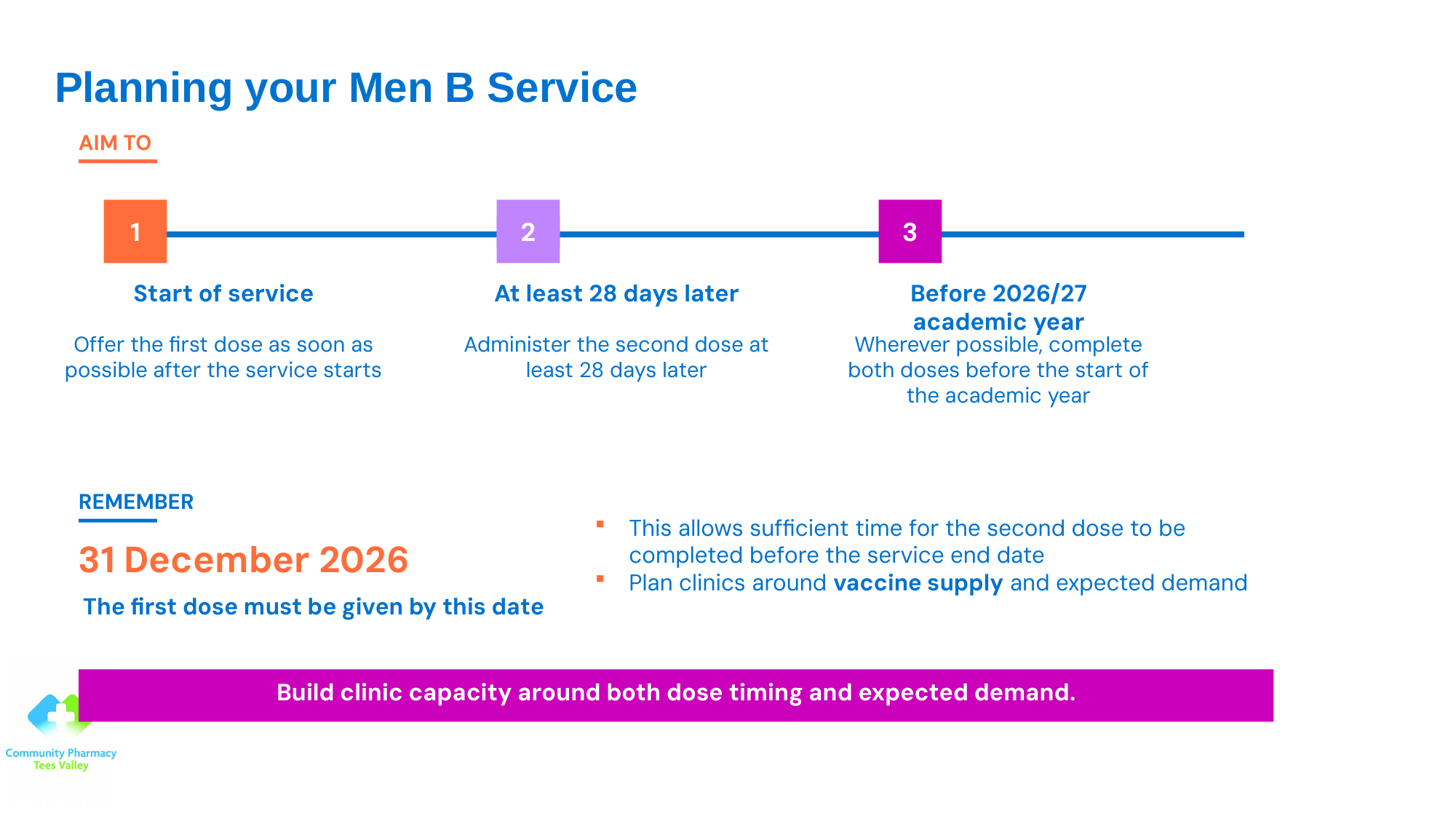

Planning your Men B Service
AIM TO

1
3
2

Start of service
At least 28 days later
Before 2026/27 academic year
Offer the first dose as soon as possible after the service starts
Administer the second dose at least 28 days later
Wherever possible, complete both doses before the start of the academic year
REMEMBER
This allows sufficient time for the second dose to be completed before the service end date
Plan clinics around vaccine supply and expected demand

31 December 2026
The first dose must be given by this date

Build clinic capacity around both dose timing and expected demand.